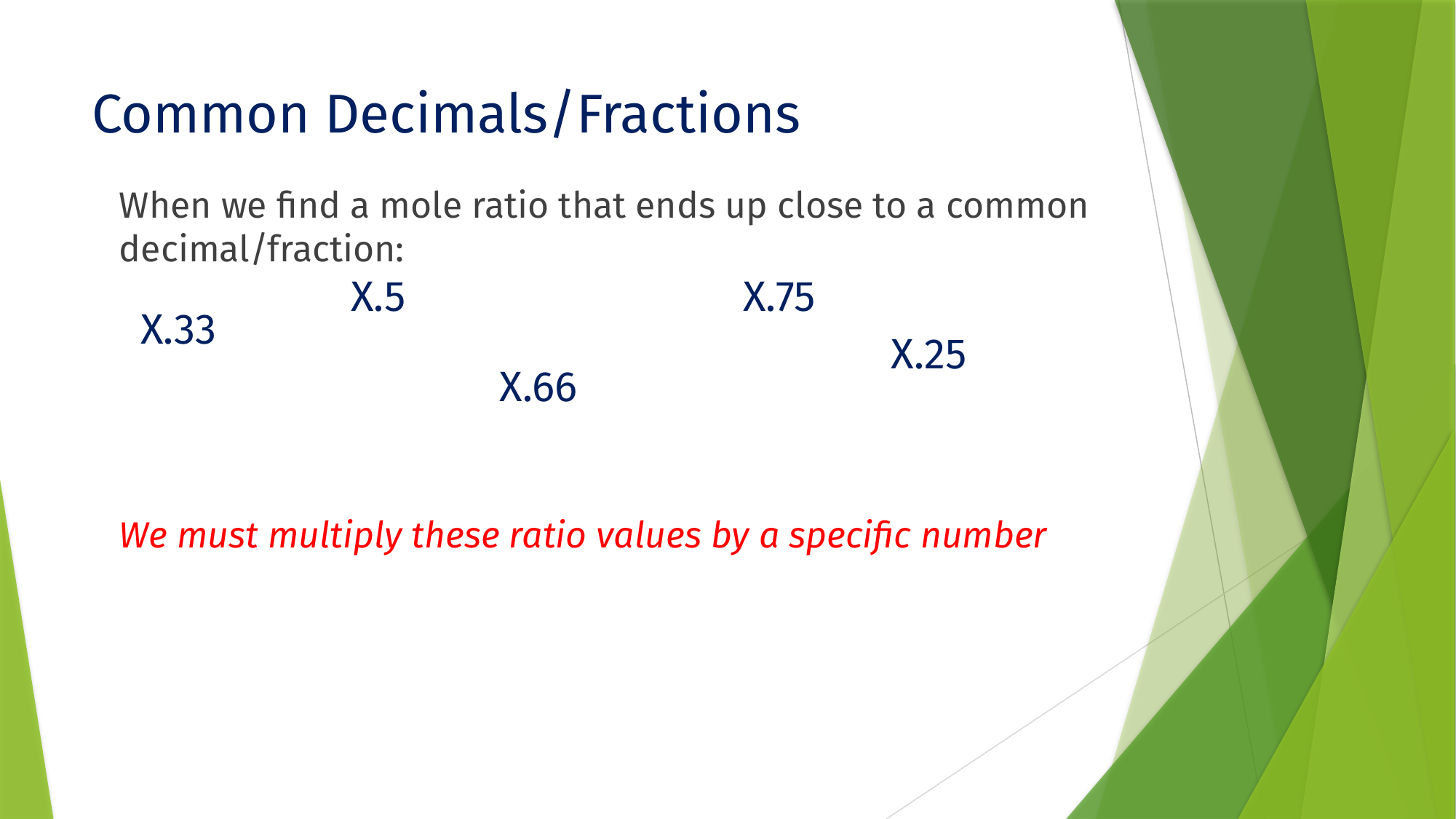

# Common Decimals/Fractions
When we find a mole ratio that ends up close to a common decimal/fraction:

X.5

X.75

X.33

X.25

X.66

We must multiply these ratio values by a specific number